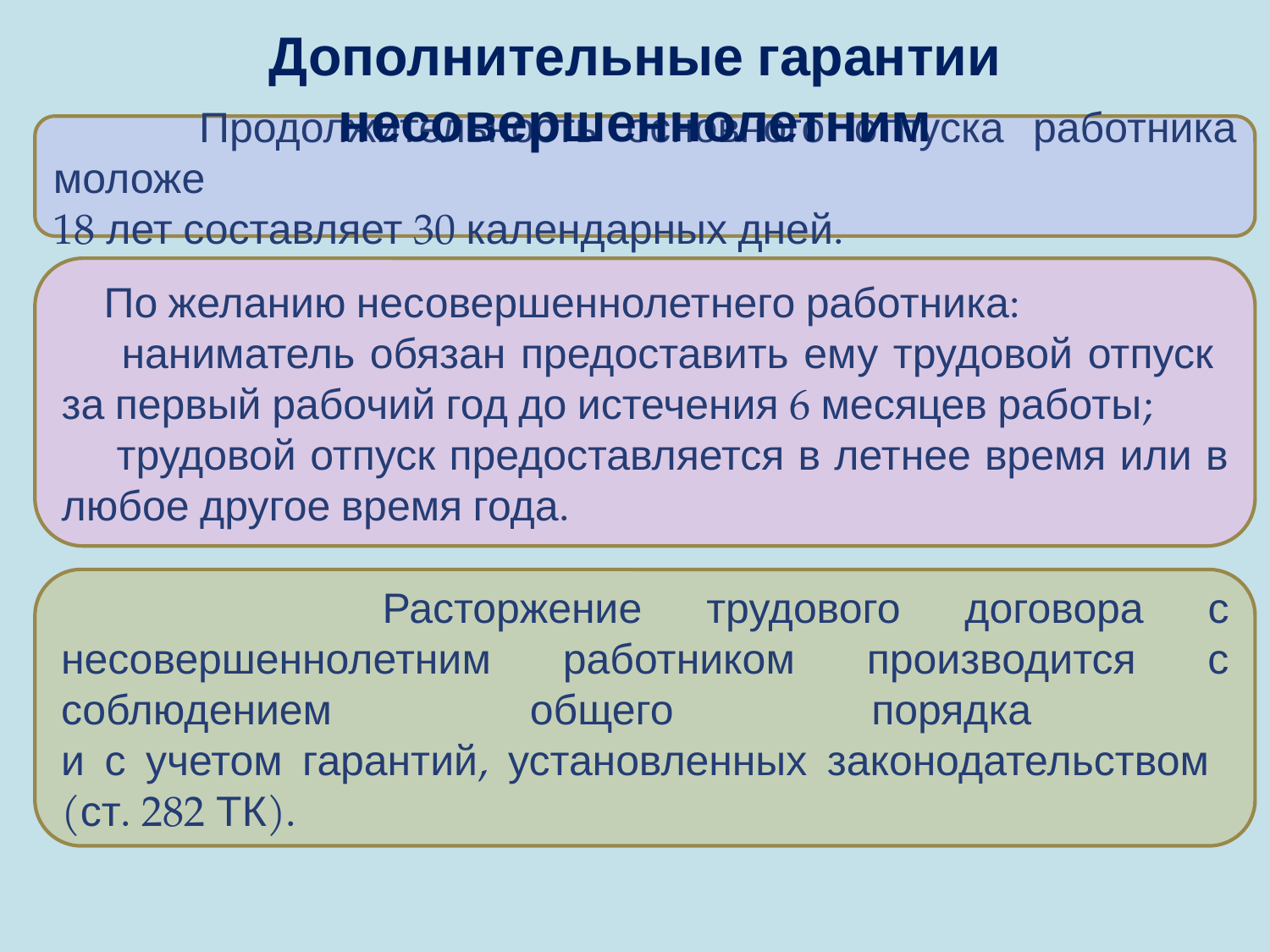

Дополнительные гарантии несовершеннолетним
     Продолжительность основного отпуска работника моложе
18 лет составляет 30 календарных дней.
    По желанию несовершеннолетнего работника:
    наниматель обязан предоставить ему трудовой отпуск
за первый рабочий год до истечения 6 месяцев работы;
    трудовой отпуск предоставляется в летнее время или в любое другое время года.
     Расторжение трудового договора с несовершеннолетним работником производится с соблюдением общего порядка
и с учетом гарантий, установленных законодательством
(ст. 282 ТК).